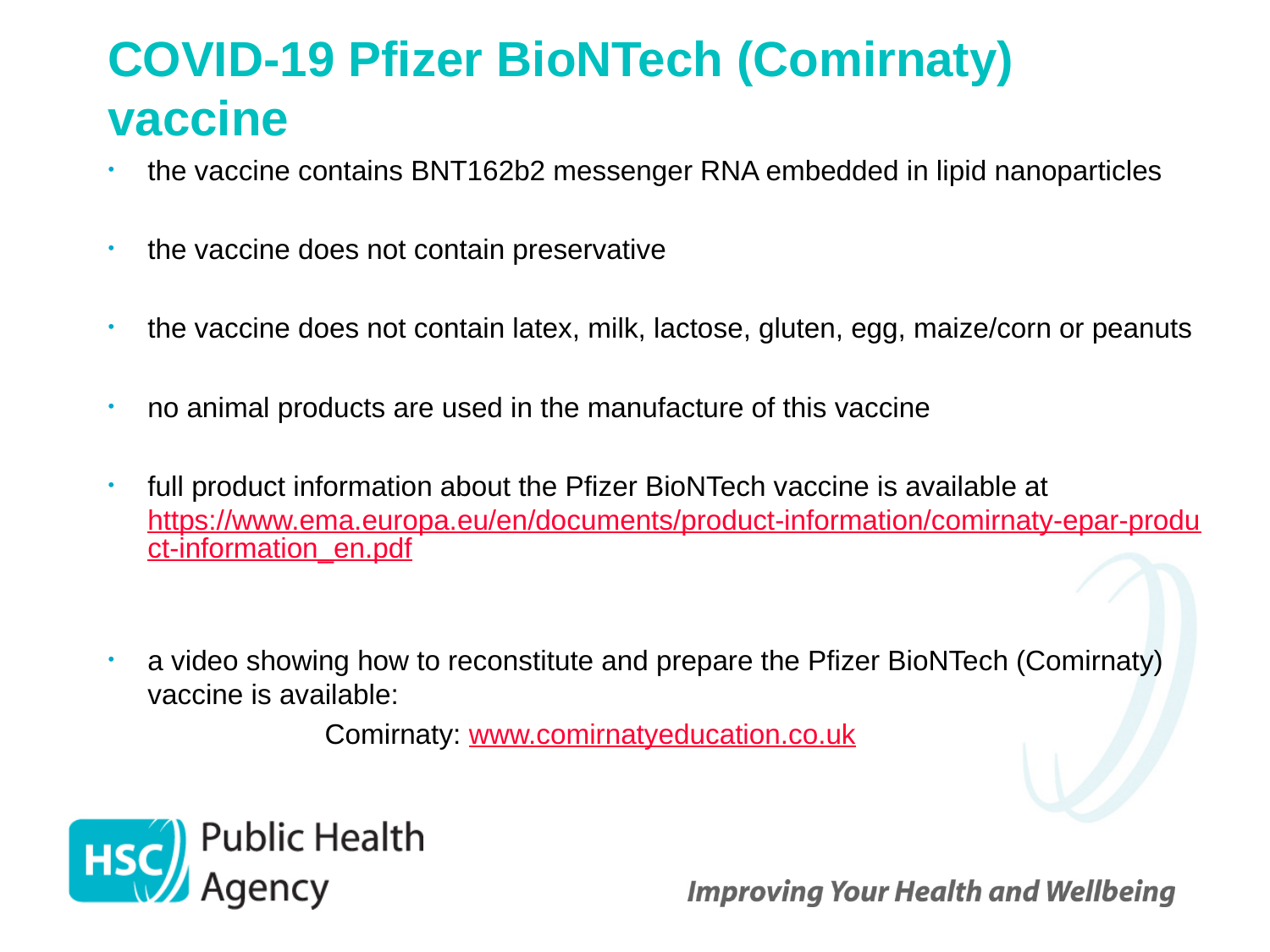

# COVID-19 Pfizer BioNTech (Comirnaty) vaccine
the vaccine contains BNT162b2 messenger RNA embedded in lipid nanoparticles

the vaccine does not contain preservative

the vaccine does not contain latex, milk, lactose, gluten, egg, maize/corn or peanuts

no animal products are used in the manufacture of this vaccine

full product information about the Pfizer BioNTech vaccine is available at https://www.ema.europa.eu/en/documents/product-information/comirnaty-epar-product-information_en.pdf

a video showing how to reconstitute and prepare the Pfizer BioNTech (Comirnaty) vaccine is available:
Comirnaty: www.comirnatyeducation.co.uk